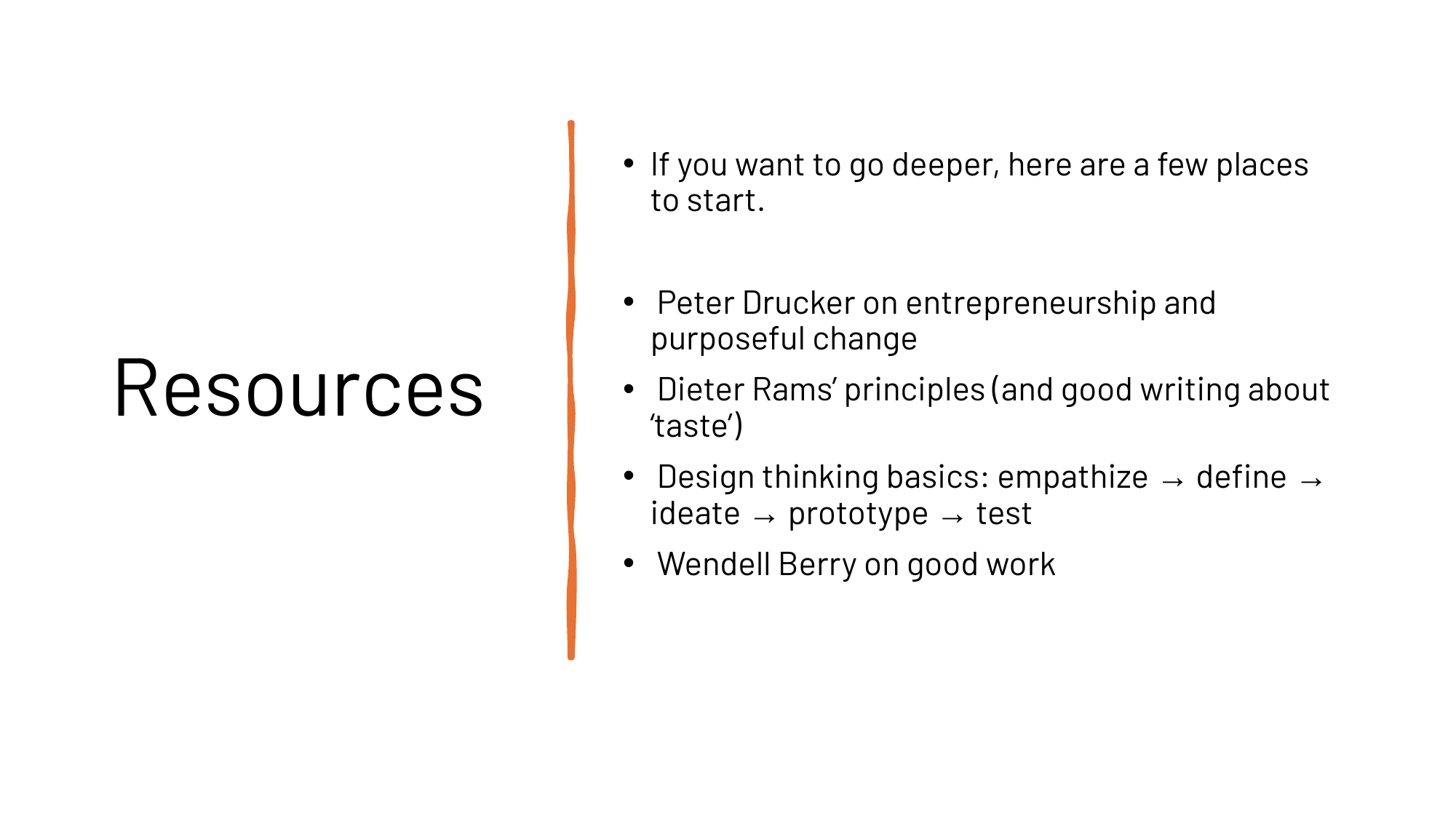

# Resources
If you want to go deeper, here are a few places to start.

 Peter Drucker on entrepreneurship and purposeful change
 Dieter Rams’ principles (and good writing about ‘taste’)
 Design thinking basics: empathize → define → ideate → prototype → test
 Wendell Berry on good work